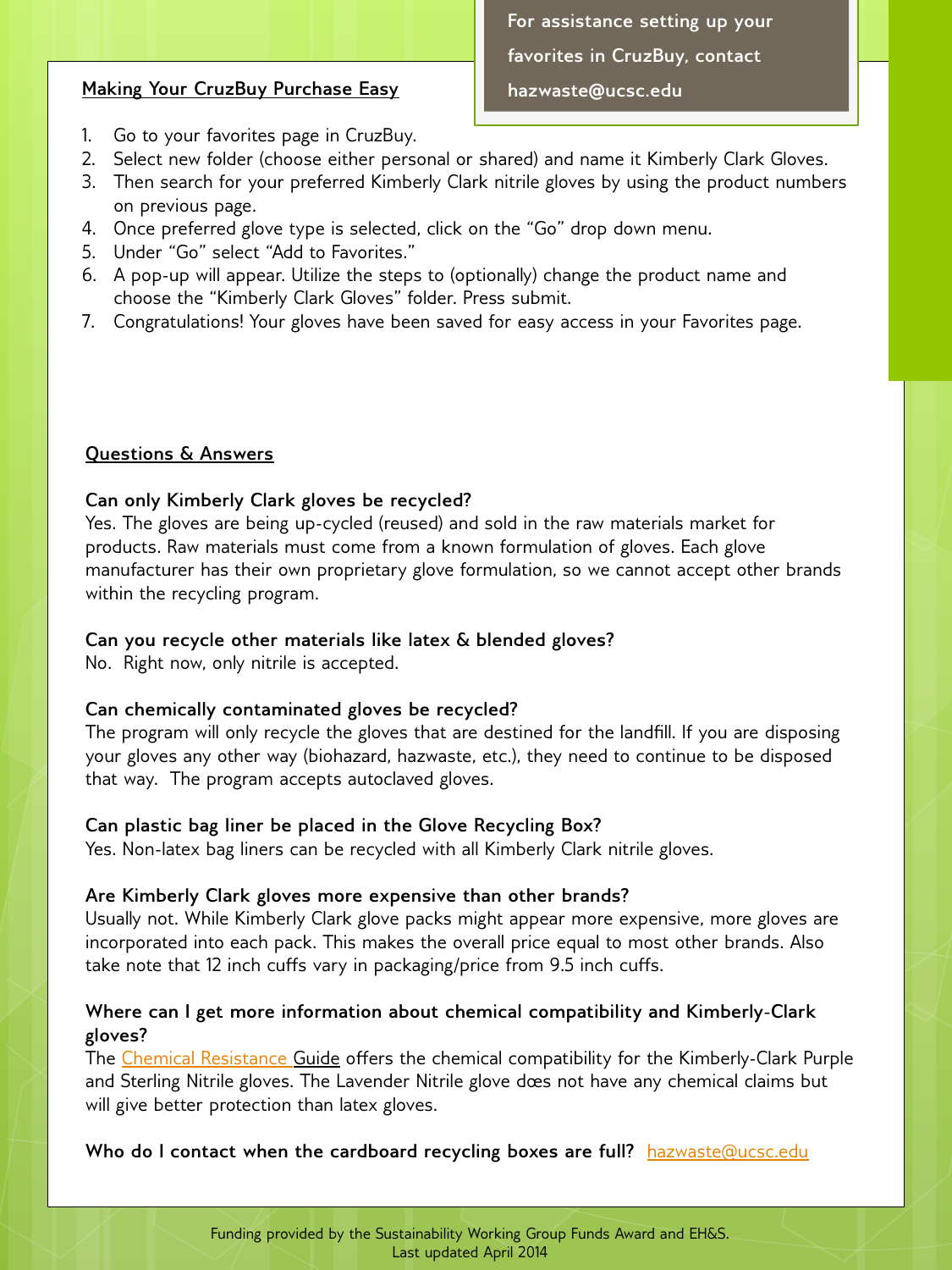

For assistance setting up your favorites in CruzBuy, contact hazwaste@ucsc.edu

Making Your CruzBuy Purchase Easy

Go to your favorites page in CruzBuy.
Select new folder (choose either personal or shared) and name it Kimberly Clark Gloves.
Then search for your preferred Kimberly Clark nitrile gloves by using the product numbers on previous page.
Once preferred glove type is selected, click on the “Go” drop down menu.
Under “Go” select “Add to Favorites.”
A pop-up will appear. Utilize the steps to (optionally) change the product name and choose the “Kimberly Clark Gloves” folder. Press submit.
Congratulations! Your gloves have been saved for easy access in your Favorites page.

Questions & Answers

Can only Kimberly Clark gloves be recycled?
Yes. The gloves are being up-cycled (reused) and sold in the raw materials market for products. Raw materials must come from a known formulation of gloves. Each glove manufacturer has their own proprietary glove formulation, so we cannot accept other brands within the recycling program.

Can you recycle other materials like latex & blended gloves?
No.  Right now, only nitrile is accepted.

Can chemically contaminated gloves be recycled?
The program will only recycle the gloves that are destined for the landfill. If you are disposing your gloves any other way (biohazard, hazwaste, etc.), they need to continue to be disposed that way.  The program accepts autoclaved gloves.

Can plastic bag liner be placed in the Glove Recycling Box?
Yes. Non-latex bag liners can be recycled with all Kimberly Clark nitrile gloves.

Are Kimberly Clark gloves more expensive than other brands?
Usually not. While Kimberly Clark glove packs might appear more expensive, more gloves are incorporated into each pack. This makes the overall price equal to most other brands. Also take note that 12 inch cuffs vary in packaging/price from 9.5 inch cuffs.

Where can I get more information about chemical compatibility and Kimberly-Clark gloves?
The Chemical Resistance Guide offers the chemical compatibility for the Kimberly-Clark Purple and Sterling Nitrile gloves. The Lavender Nitrile glove does not have any chemical claims but will give better protection than latex gloves.

Who do I contact when the cardboard recycling boxes are full?  hazwaste@ucsc.edu

Funding provided by the Sustainability Working Group Funds Award and EH&S.
Last updated April 2014